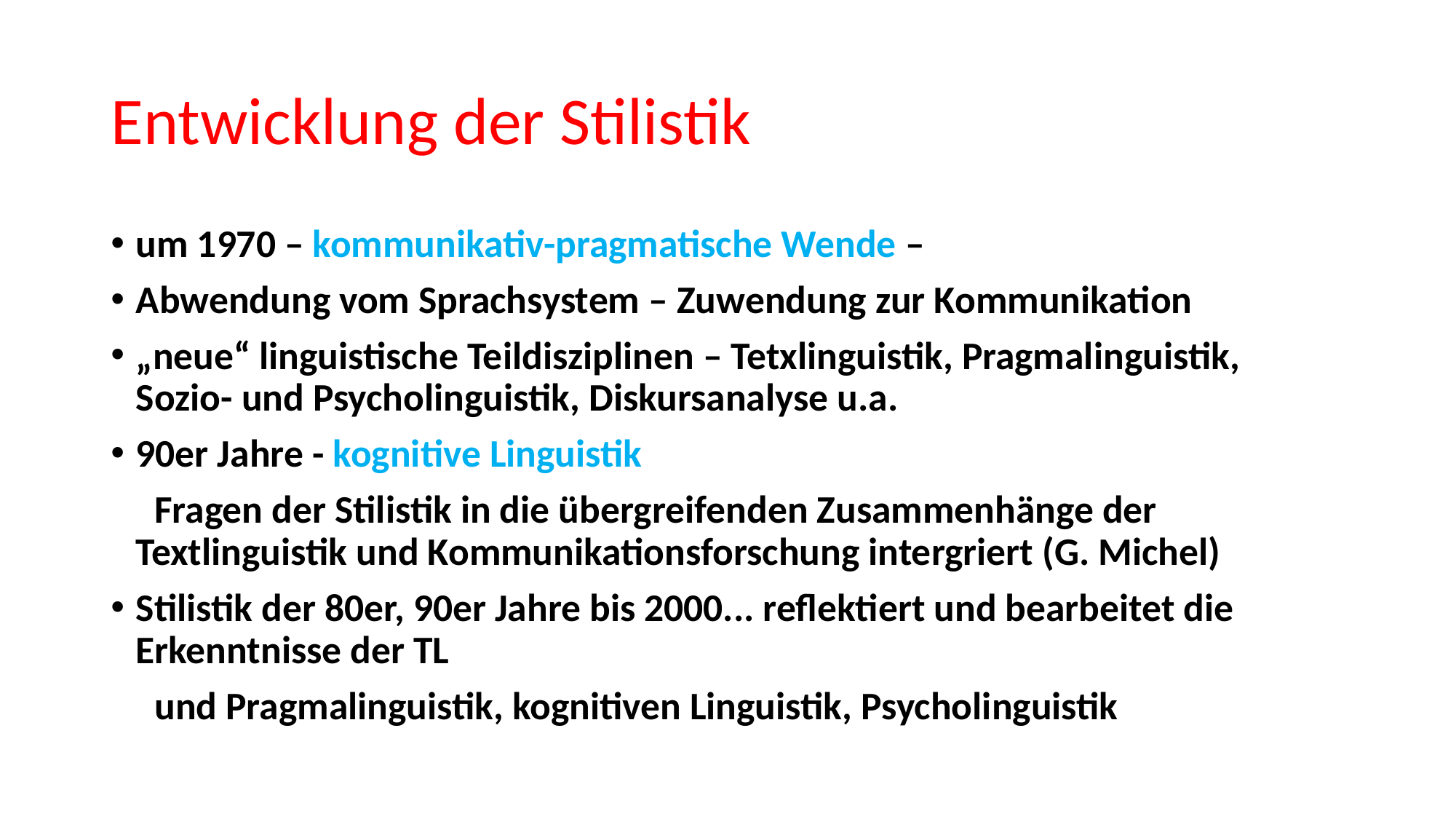

# Entwicklung der Stilistik
um 1970 – kommunikativ-pragmatische Wende –
Abwendung vom Sprachsystem – Zuwendung zur Kommunikation
„neue“ linguistische Teildisziplinen – Tetxlinguistik, Pragmalinguistik, Sozio- und Psycholinguistik, Diskursanalyse u.a.
90er Jahre - kognitive Linguistik
     Fragen der Stilistik in die übergreifenden Zusammenhänge der Textlinguistik und Kommunikationsforschung intergriert (G. Michel)
Stilistik der 80er, 90er Jahre bis 2000... reflektiert und bearbeitet die Erkenntnisse der TL
     und Pragmalinguistik, kognitiven Linguistik, Psycholinguistik